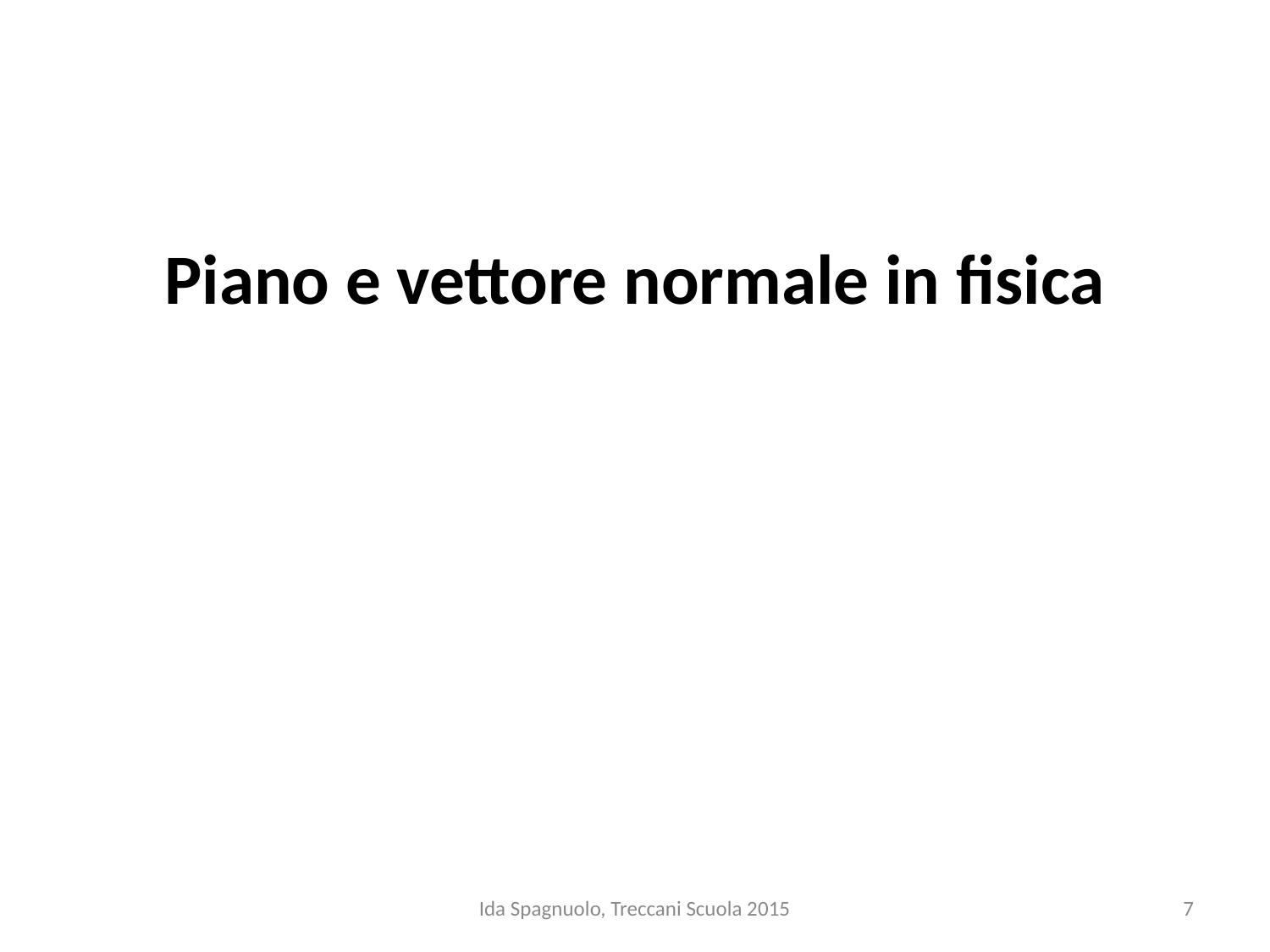

# Piano e vettore normale in fisica
Ida Spagnuolo, Treccani Scuola 2015
7